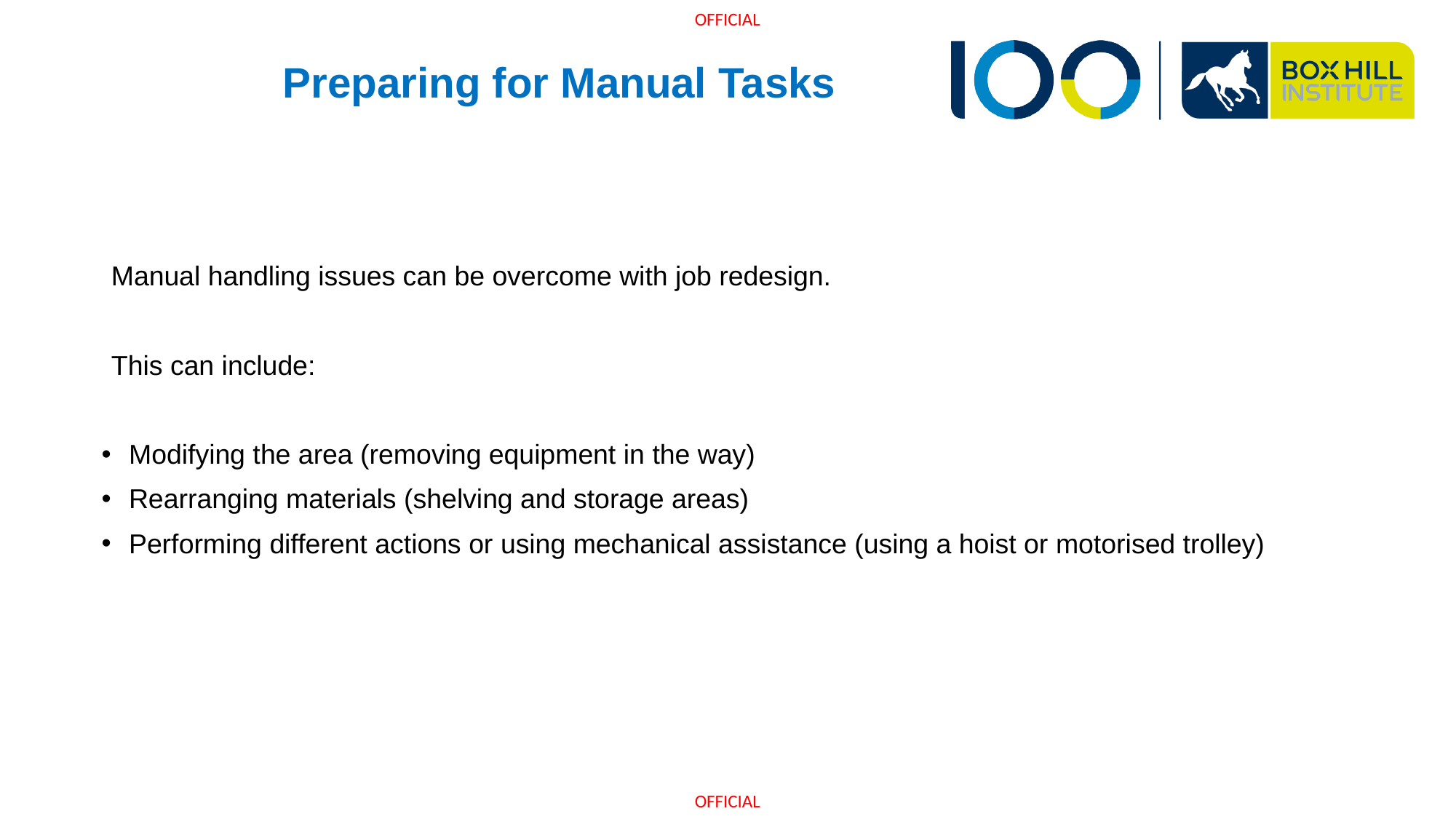

# Preparing for Manual Tasks
Manual handling issues can be overcome with job redesign.

This can include:

Modifying the area (removing equipment in the way)
Rearranging materials (shelving and storage areas)
Performing different actions or using mechanical assistance (using a hoist or motorised trolley)